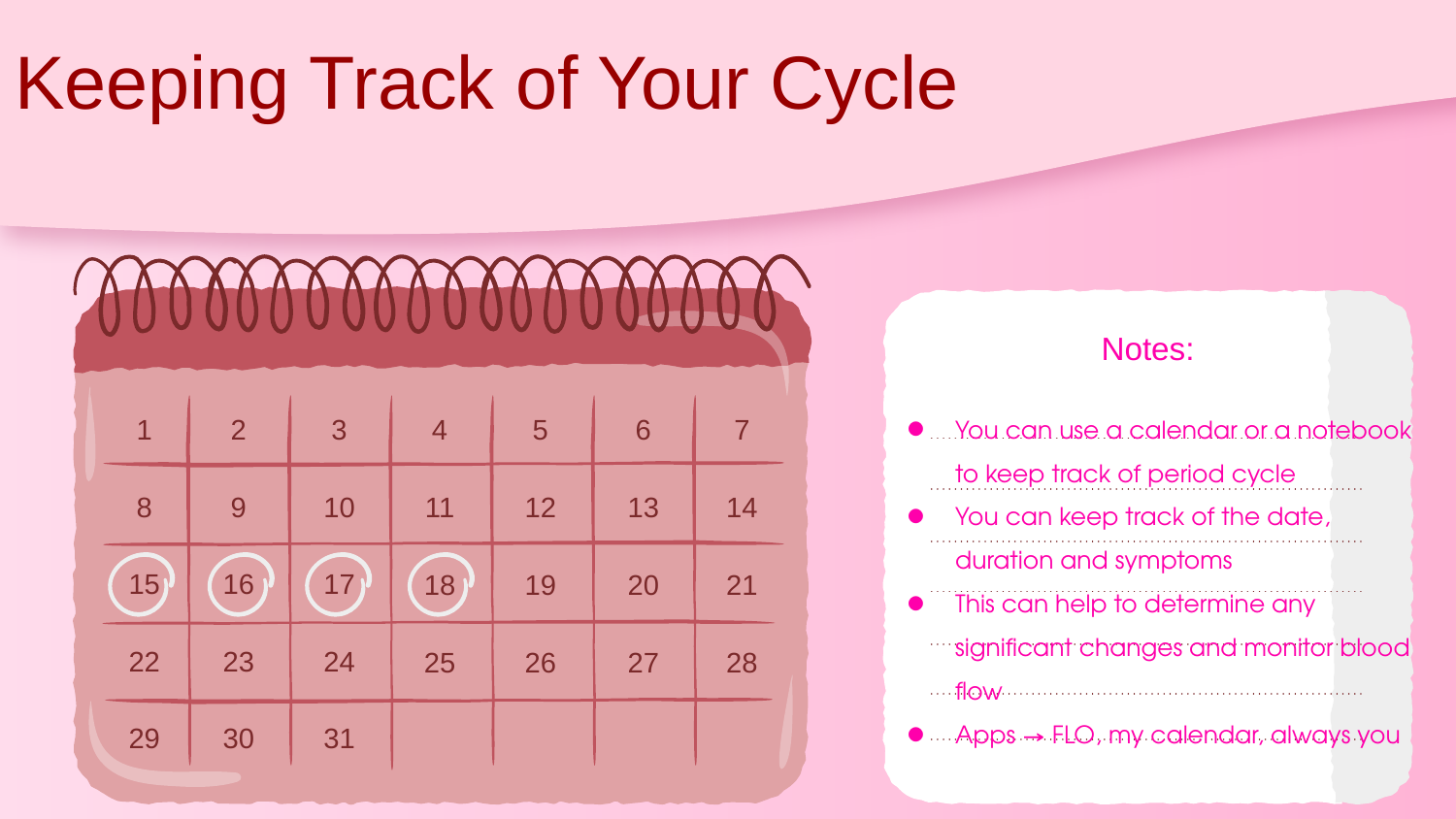

Keeping Track of Your Cycle

1
2
3
4
5
6
7
8
9
10
11
12
13
14
15
16
17
18
19
20
21

22
23
24
25
26
27
28
29
30
31

Notes:
You can use a calendar or a notebook to keep track of period cycle
You can keep track of the date, duration and symptoms
This can help to determine any significant changes and monitor blood flow
Apps → FLO, my calendar, always you